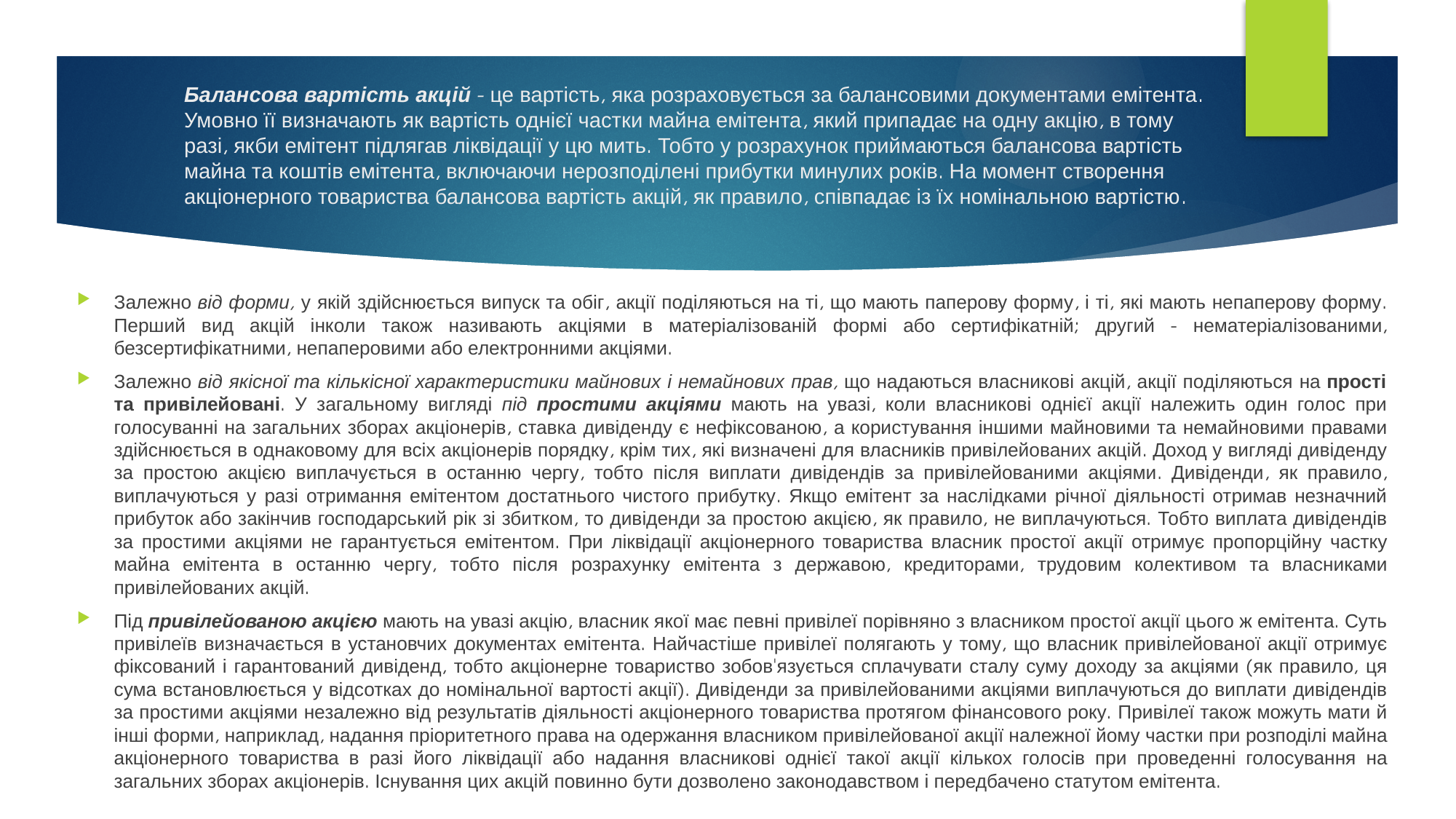

# Балансова вартість акцій - це вартість, яка розраховується за ба­лансовими документами емітента. Умовно її визначають як вартість од­нієї частки майна емітента, який припадає на одну акцію, в тому разі, якби емітент підлягав ліквідації у цю мить. Тобто у розрахунок приймаються балансова вартість майна та коштів емітента, включаючи нерозпо­ділені прибутки минулих років. На момент створення акціонерного това­риства балансова вартість акцій, як правило, співпадає із їх номінальною вартістю.
Залежно від форми, у якій здійснюється випуск та обіг, акції поділяються на ті, що мають паперову форму, і ті, які мають непаперову форму. Перший вид акцій інколи та­кож називають акціями в матеріалізованій формі або сертифікатній; другий - нематеріалізованими, безсертифікатними, непаперовими або електронними акціями.
Залежно від якісної та кількісної характеристики майнових і немайнових прав, що надаються власникові акцій, акції поділяються на прості та привілейовані. У загальному вигляді під простими акціями мають на увазі, коли власникові однієї акції належить один голос при голосуванні на загальних зборах акціонерів, ставка дивіденду є нефіксованою, а ко­ристування іншими майновими та немайновими правами здійснюється в однаковому для всіх акціонерів порядку, крім тих, які визначені для власників привілейованих акцій. Доход у вигляді дивіденду за простою акцією виплачується в останню чергу, тобто після виплати дивідендів за привілейованими акціями. Дивіденди, як правило, виплачуються у разі отримання емітентом достатнього чистого прибутку. Якщо емітент за наслідками річної діяльності отримав незначний прибуток або закінчив господарський рік зі збитком, то дивіденди за простою акцією, як прави­ло, не виплачуються. Тобто виплата дивідендів за простими акціями не гарантується емітентом. При ліквідації акціонерного товариства власник простої акції отримує пропорційну частку майна емітента в останню чер­гу, тобто після розрахунку емітента з державою, кредиторами, трудовим колективом та власниками привілейованих акцій.
Під привілейованою акцією мають на увазі акцію, власник якої має пев­ні привілеї порівняно з власником простої акції цього ж емітента. Суть при­вілеїв визначається в установчих документах емітента. Найчастіше приві­леї полягають у тому, що власник привілейованої акції отримує фіксований і гарантований дивіденд, тобто акціонерне товариство зобов'язується спла­чувати сталу суму доходу за акціями (як правило, ця сума встановлюється у відсотках до номінальної вартості акції). Дивіденди за привілейованими акціями виплачуються до виплати дивідендів за простими акціями неза­лежно від результатів діяльності акціонерного товариства протягом фінан­сового року. Привілеї також можуть мати й інші форми, наприклад, надання пріоритетного права на одержання власником привілейованої акції належ­ної йому частки при розподілі майна акціонерного товариства в разі його ліквідації або надання власникові однієї такої акції кількох голосів при про­веденні голосування на загальних зборах акціонерів. Існування цих акцій повинно бути дозволено законодавством і передбачено статутом емітента.